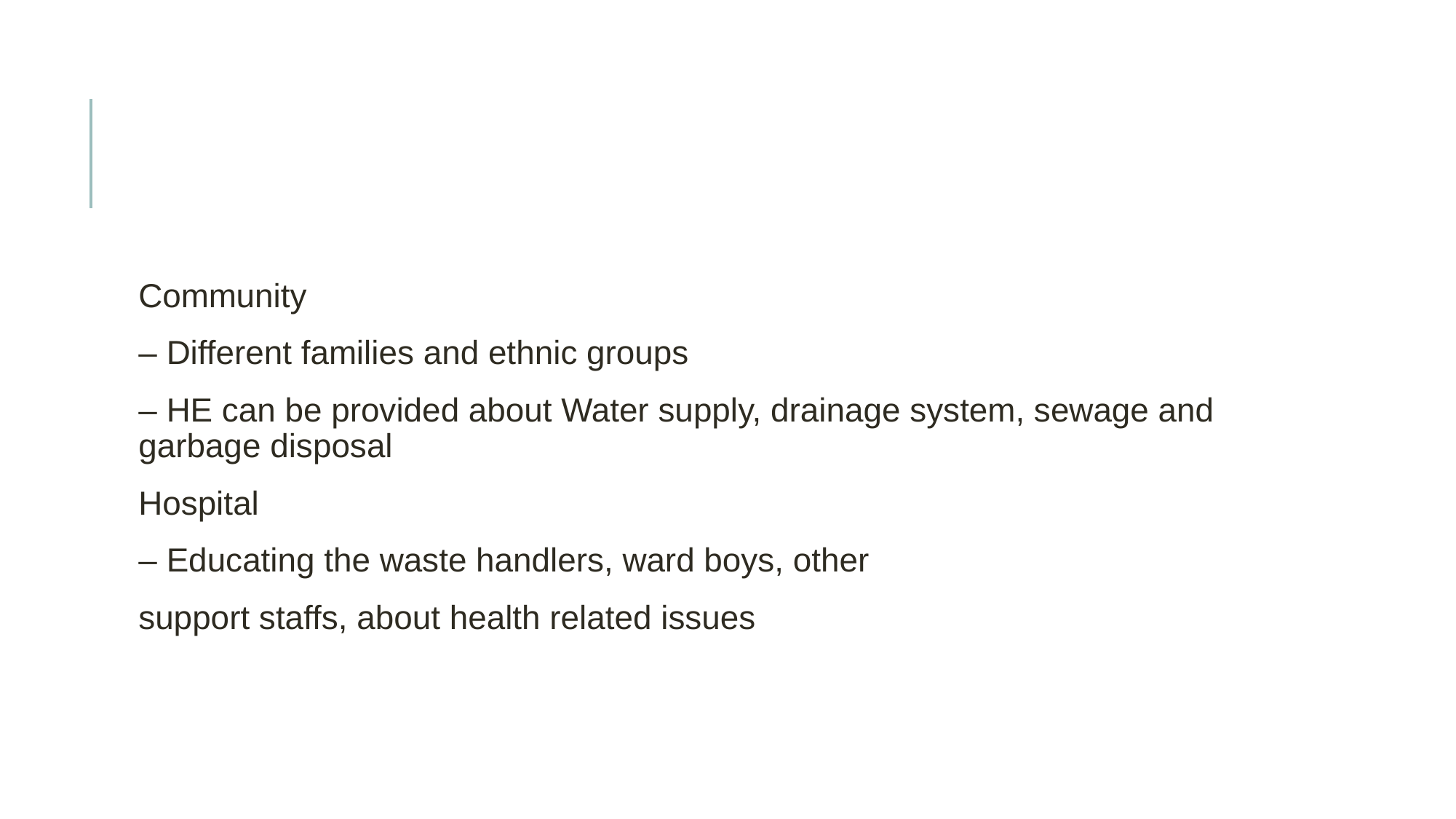

#
Community
– Different families and ethnic groups
– HE can be provided about Water supply, drainage system, sewage and garbage disposal
Hospital
– Educating the waste handlers, ward boys, other
support staffs, about health related issues